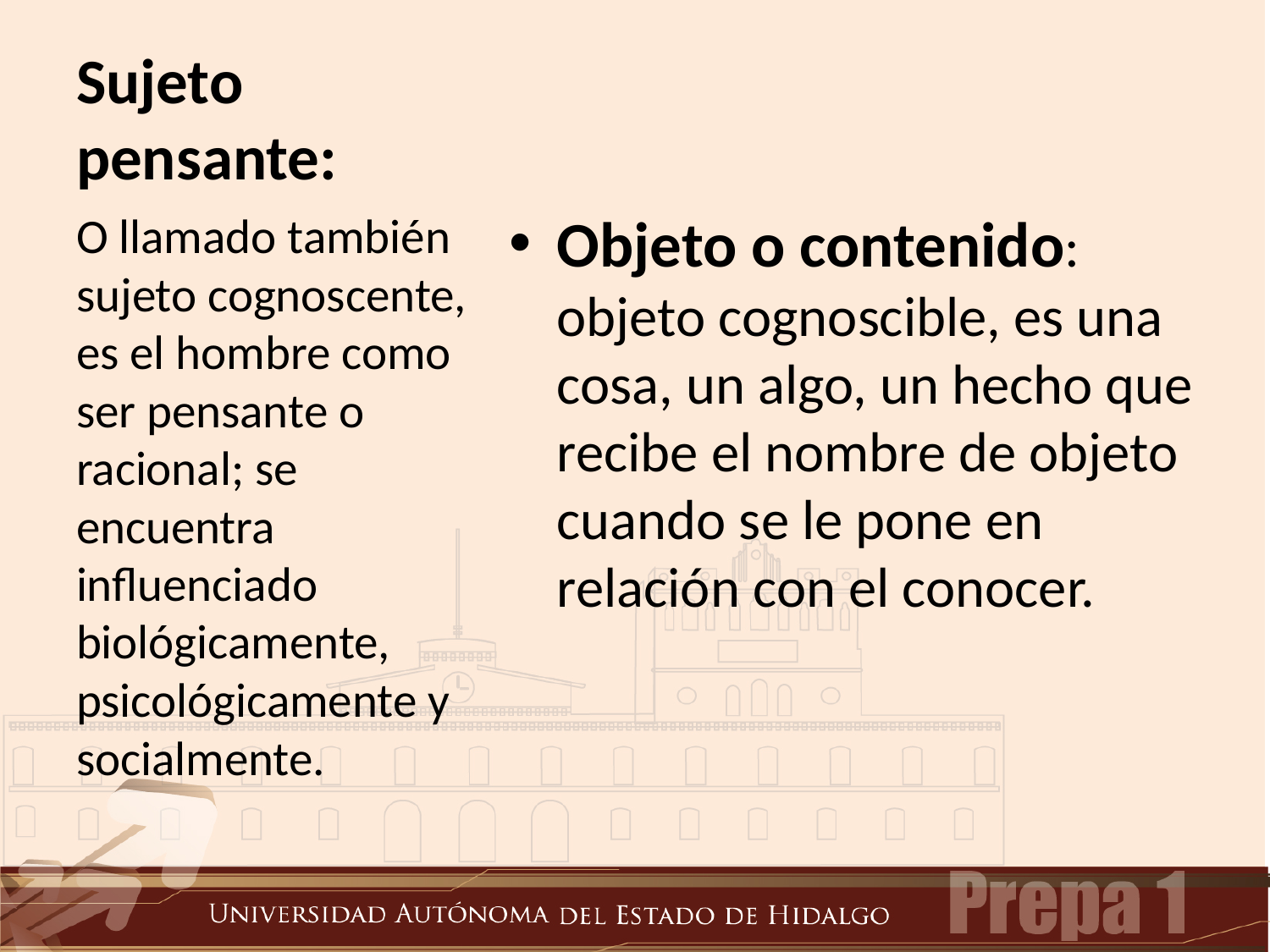

# Sujeto pensante:

Objeto o contenido: objeto cognoscible, es una cosa, un algo, un hecho que recibe el nombre de objeto cuando se le pone en relación con el conocer.

O llamado también sujeto cognoscente, es el hombre como ser pensante o racional; se encuentra influenciado biológicamente, psicológicamente y socialmente.